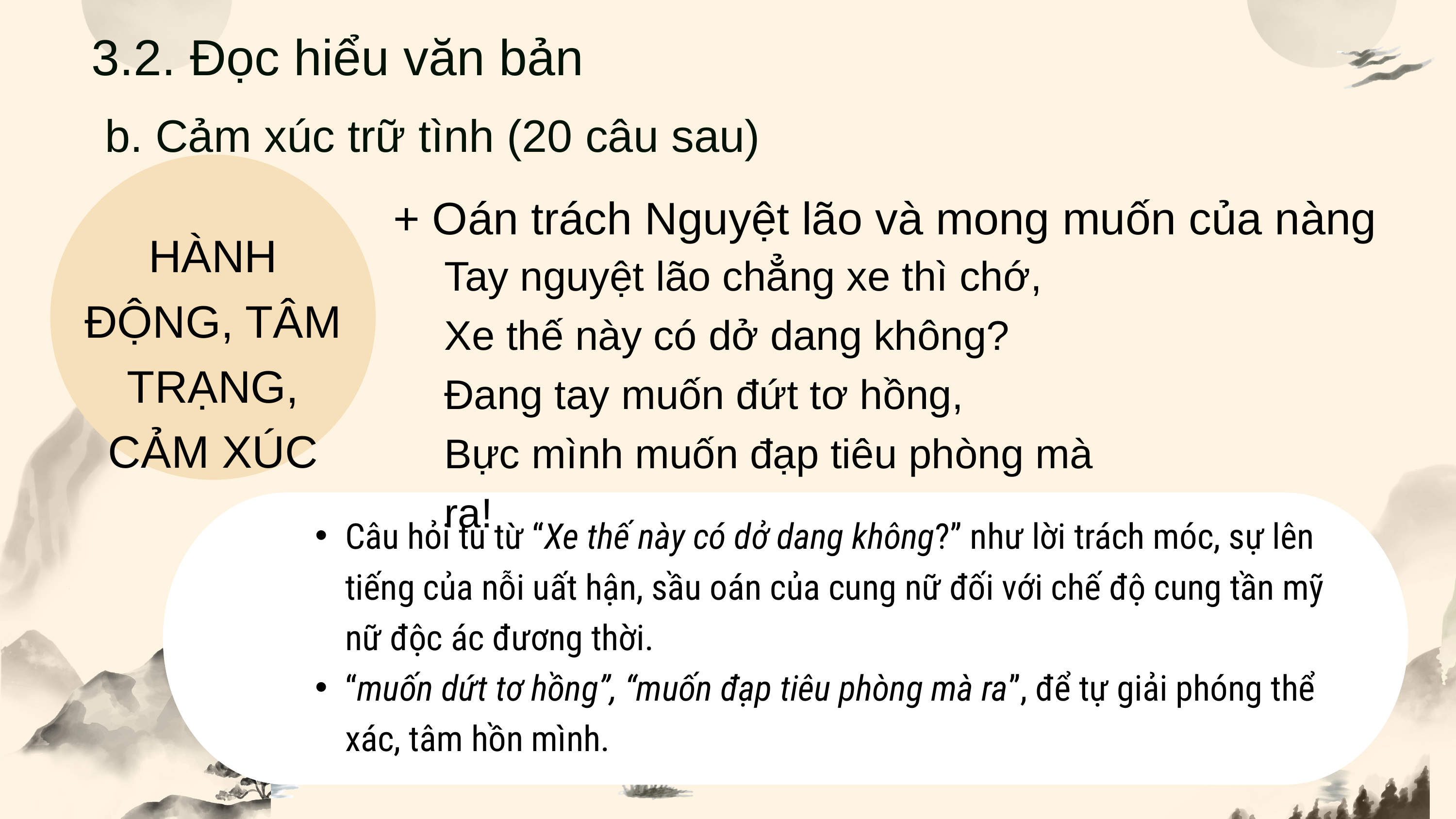

3.2. Đọc hiểu văn bản

b. Cảm xúc trữ tình (20 câu sau)

+ Oán trách Nguyệt lão và mong muốn của nàng
HÀNH ĐỘNG, TÂM TRẠNG, CẢM XÚC
Tay nguyệt lão chẳng xe thì chớ,
Xe thế này có dở dang không?
Đang tay muốn đứt tơ hồng,
Bực mình muốn đạp tiêu phòng mà ra!

Câu hỏi tu từ “Xe thế này có dở dang không?” như lời trách móc, sự lên tiếng của nỗi uất hận, sầu oán của cung nữ đối với chế độ cung tần mỹ nữ độc ác đương thời.
“muốn dứt tơ hồng”, “muốn đạp tiêu phòng mà ra”, để tự giải phóng thể xác, tâm hồn mình.